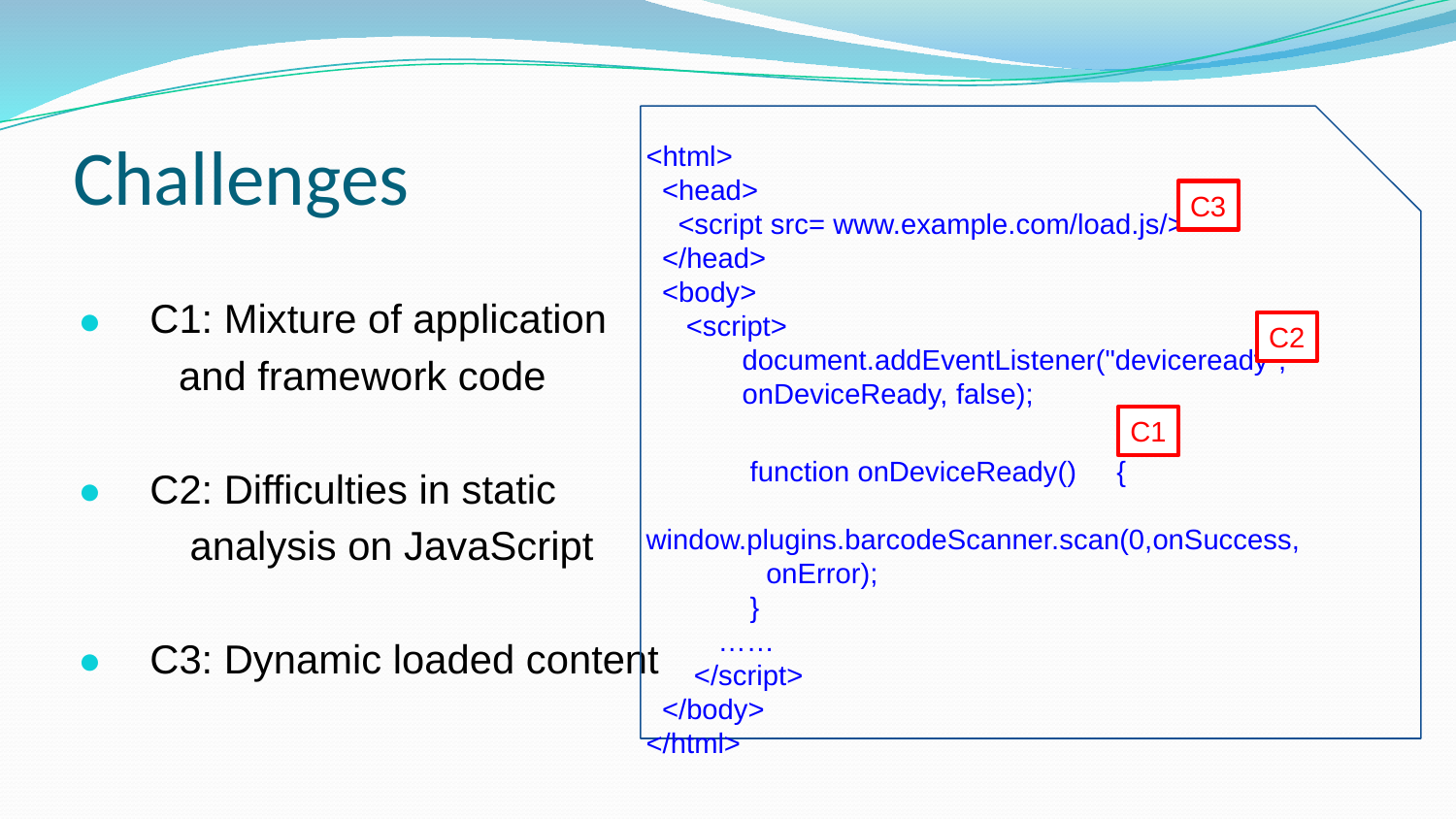

# Challenges

<html>
  <head>
    <script src= www.example.com/load.js/>
  </head>
  <body>
     <script>
            document.addEventListener("deviceready",
            onDeviceReady, false);

             function onDeviceReady()     {
               window.plugins.barcodeScanner.scan(0,onSuccess,
               onError);
             }
         ……
      </script>
  </body>
</html>

C3

C1: Mixture of application
         and framework code

C2: Difficulties in static
          analysis on JavaScript

C3: Dynamic loaded content

C2

C1